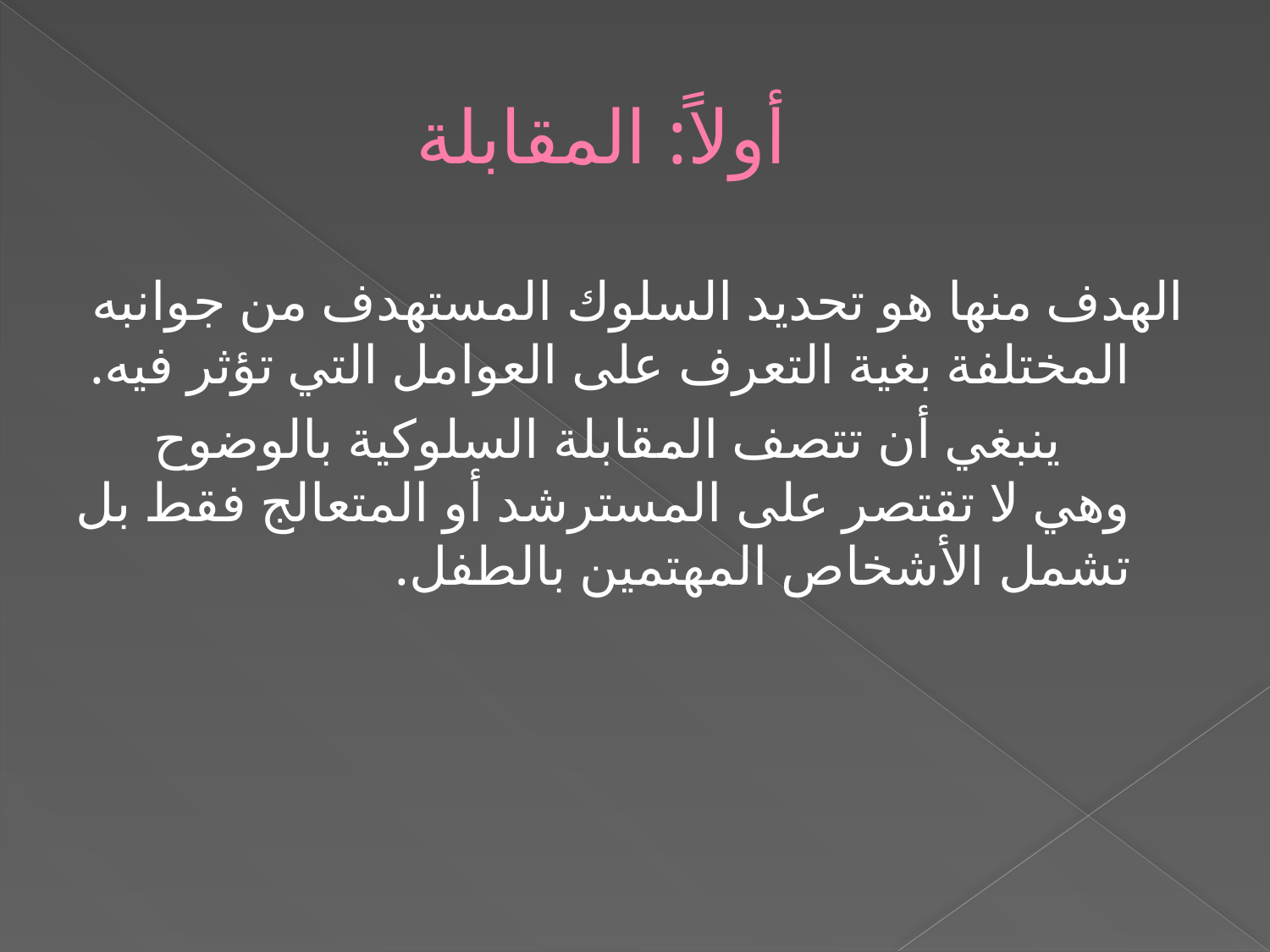

# أولاً: المقابلة
الهدف منها هو تحديد السلوك المستهدف من جوانبه المختلفة بغية التعرف على العوامل التي تؤثر فيه.
         ينبغي أن تتصف المقابلة السلوكية بالوضوح وهي لا تقتصر على المسترشد أو المتعالج فقط بل تشمل الأشخاص المهتمين بالطفل.